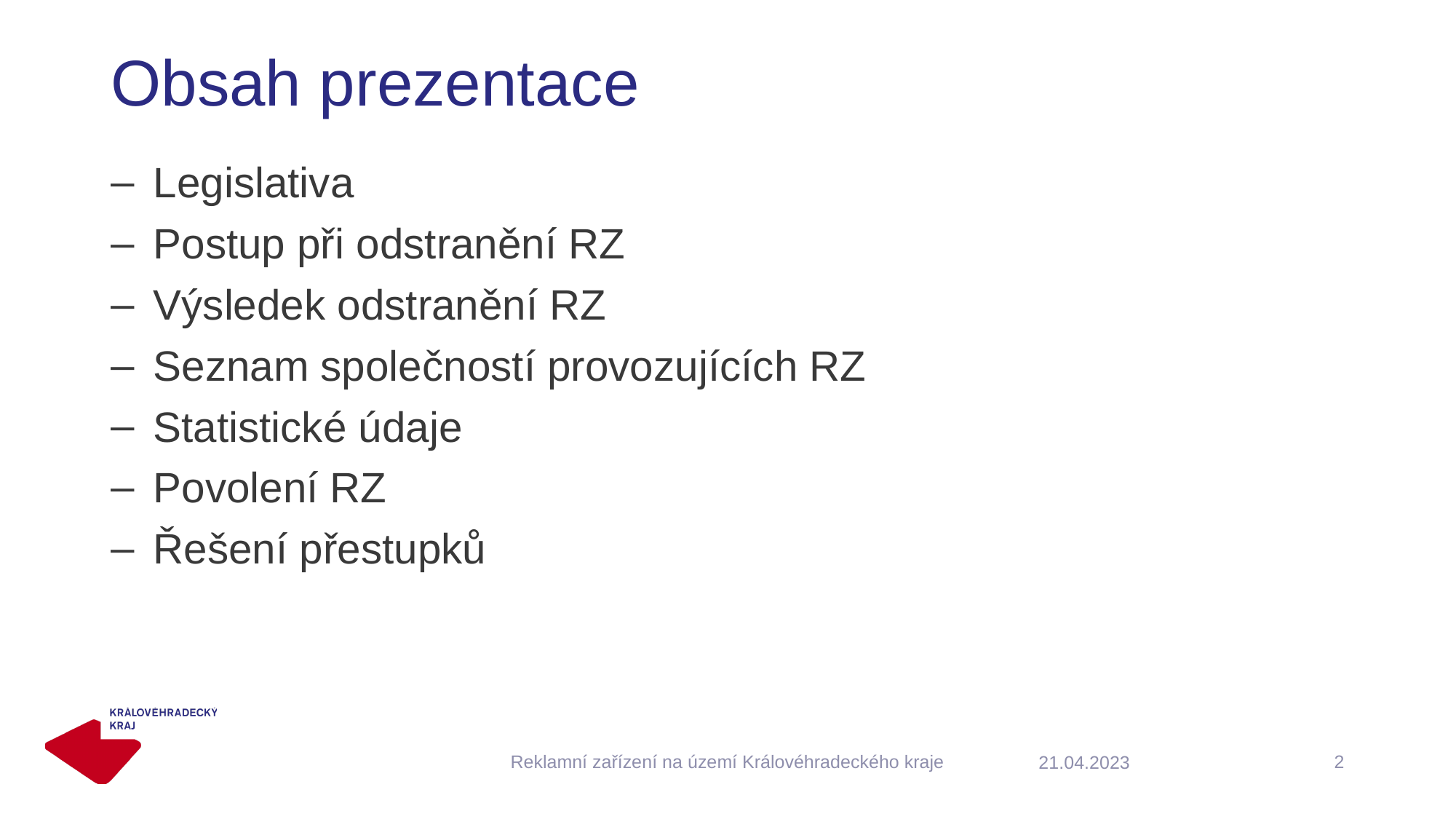

# Obsah prezentace
Legislativa
Postup při odstranění RZ
Výsledek odstranění RZ
Seznam společností provozujících RZ
Statistické údaje
Povolení RZ
Řešení přestupků

Reklamní zařízení na území Královéhradeckého kraje
2
21.04.2023